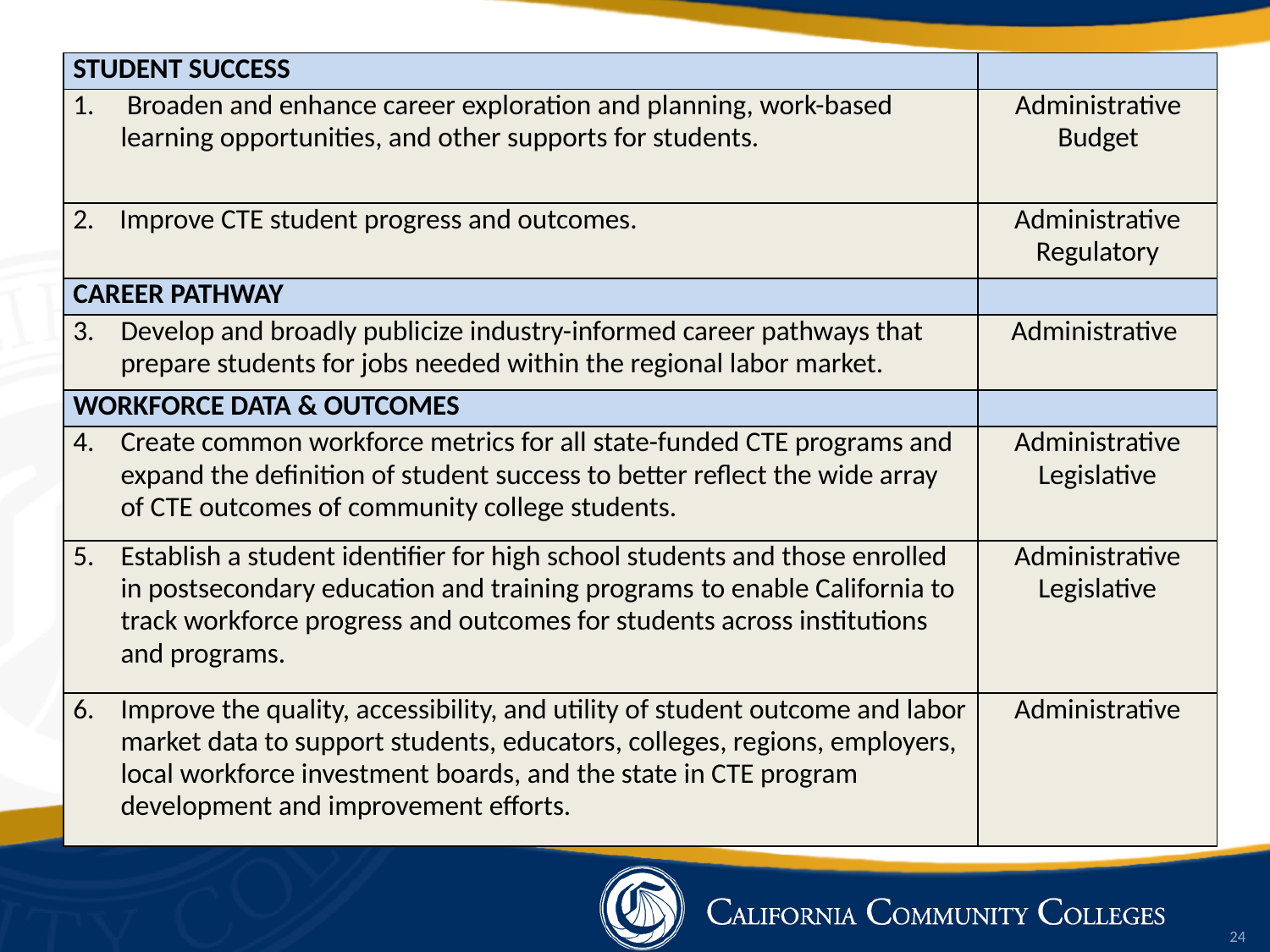

| STUDENT SUCCESS |  |
| --- | --- |
| Broaden and enhance career exploration and planning, work-based learning opportunities, and other supports for students. | Administrative Budget |
| 2. Improve CTE student progress and outcomes. | Administrative Regulatory |
| CAREER PATHWAY |  |
| Develop and broadly publicize industry-informed career pathways that prepare students for jobs needed within the regional labor market. | Administrative |
| WORKFORCE DATA & OUTCOMES |  |
| Create common workforce metrics for all state-funded CTE programs and expand the definition of student success to better reflect the wide array of CTE outcomes of community college students. | Administrative Legislative |
| Establish a student identifier for high school students and those enrolled in postsecondary education and training programs to enable California to track workforce progress and outcomes for students across institutions and programs. | Administrative Legislative |
| Improve the quality, accessibility, and utility of student outcome and labor market data to support students, educators, colleges, regions, employers, local workforce investment boards, and the state in CTE program development and improvement efforts. | Administrative |